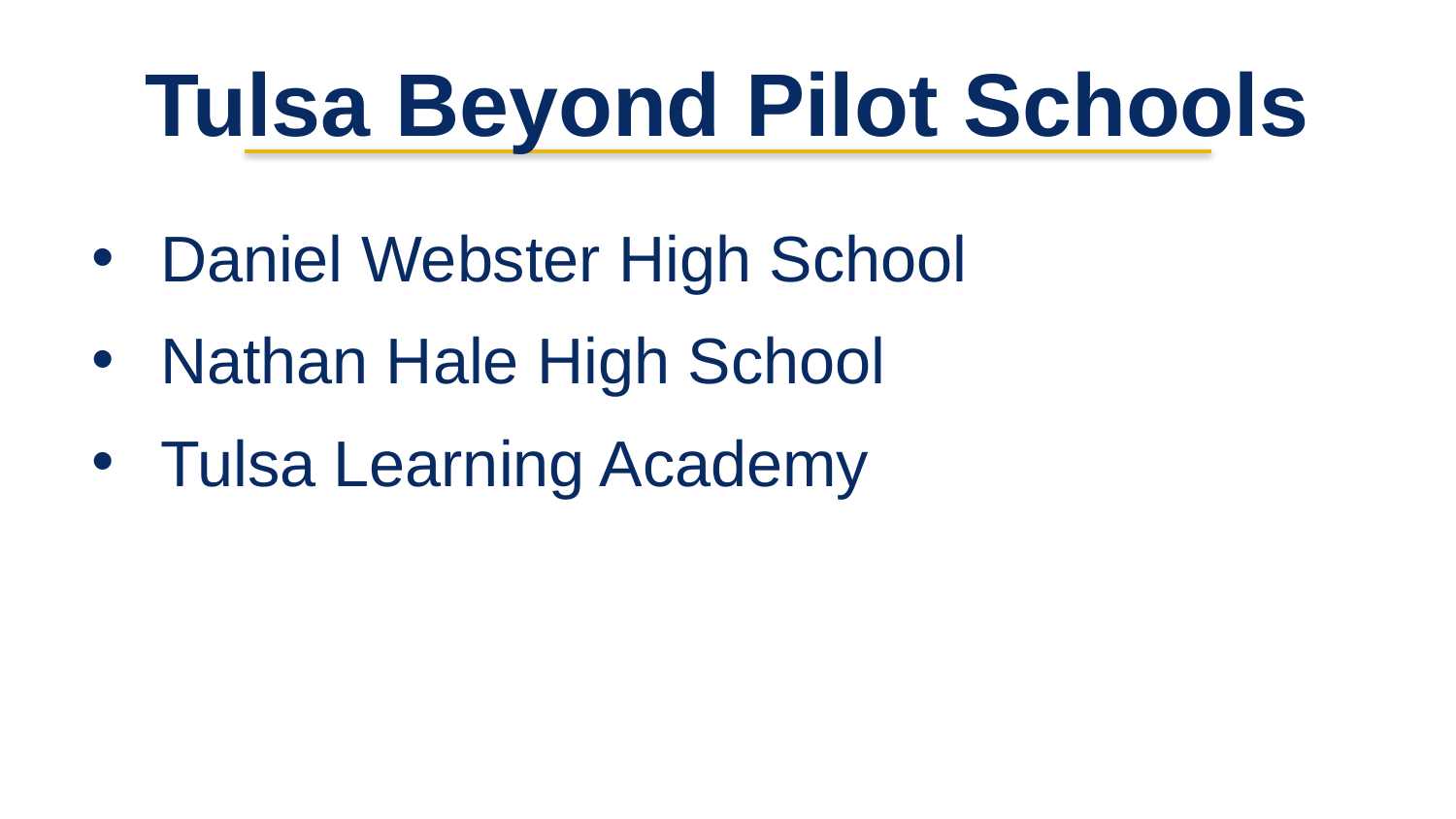

# Tulsa Beyond Pilot Schools
Daniel Webster High School
Nathan Hale High School
Tulsa Learning Academy